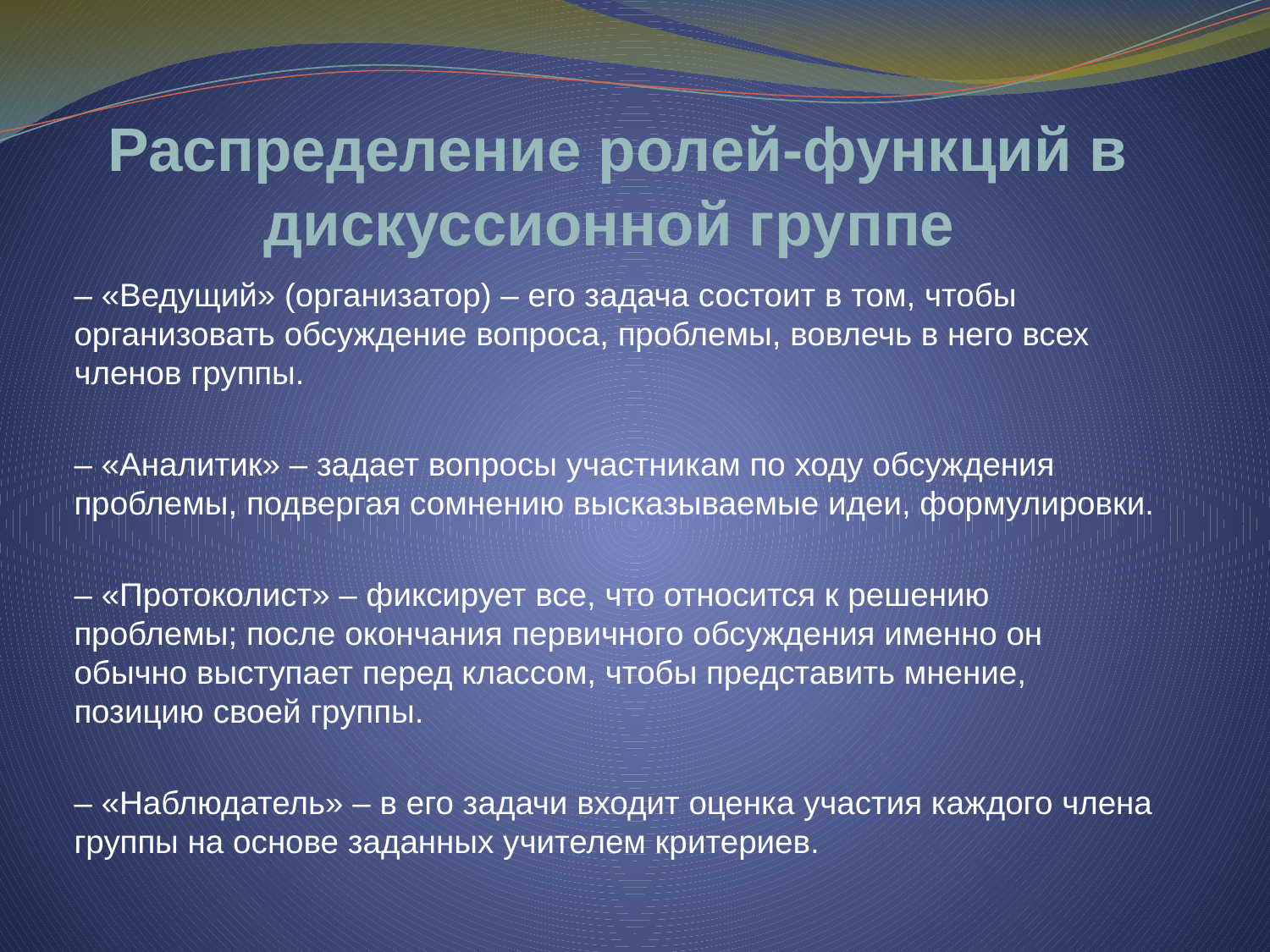

# Распределение ролей-функций в дискуссионной группе
– «Ведущий» (организатор) – его задача состоит в том, чтобы организовать обсуждение вопроса, проблемы, вовлечь в него всех членов группы.

– «Аналитик» – задает вопросы участникам по ходу обсуждения проблемы, подвергая сомнению высказываемые идеи, формулировки.

– «Протоколист» – фиксирует все, что относится к решению проблемы; после окончания первичного обсуждения именно он обычно выступает перед классом, чтобы представить мнение, позицию своей группы.

– «Наблюдатель» – в его задачи входит оценка участия каждого члена группы на основе заданных учителем критериев.